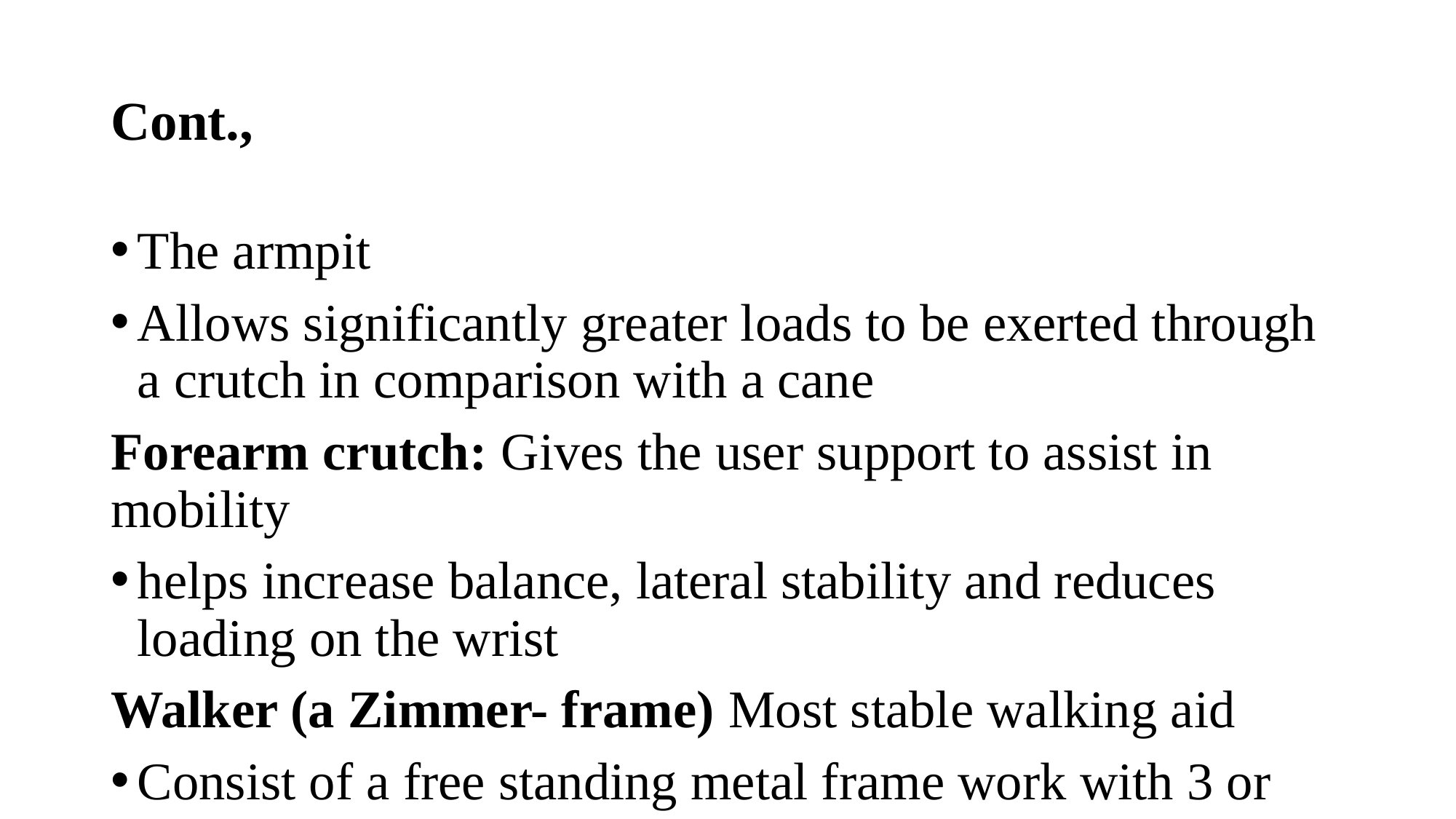

# Cont.,
The armpit
Allows significantly greater loads to be exerted through a crutch in comparison with a cane
Forearm crutch: Gives the user support to assist in mobility
helps increase balance, lateral stability and reduces loading on the wrist
Walker (a Zimmer- frame) Most stable walking aid
Consist of a free standing metal frame work with 3 or